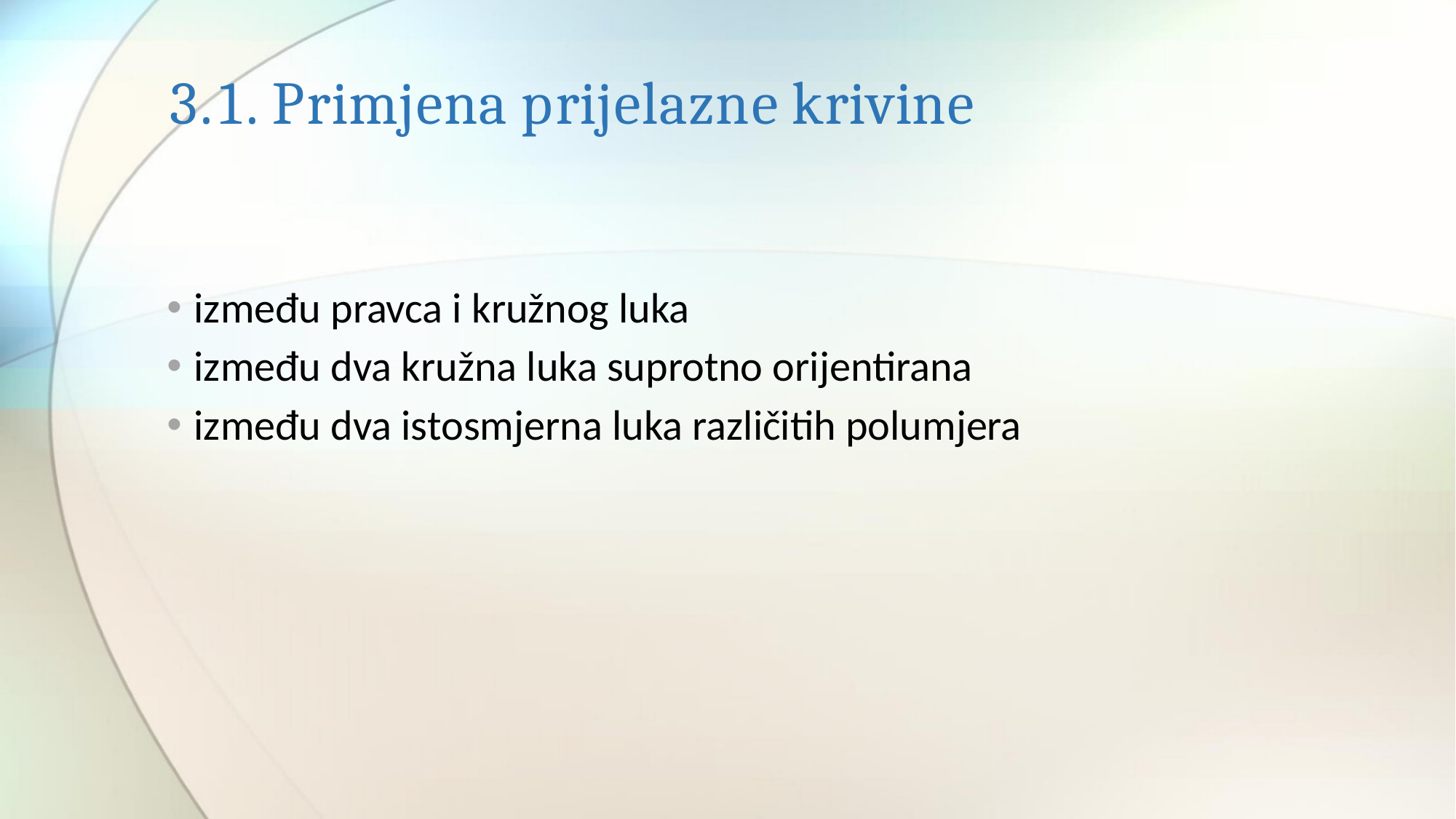

# 3.1. Primjena prijelazne krivine
između pravca i kružnog luka
između dva kružna luka suprotno orijentirana
između dva istosmjerna luka različitih polumjera